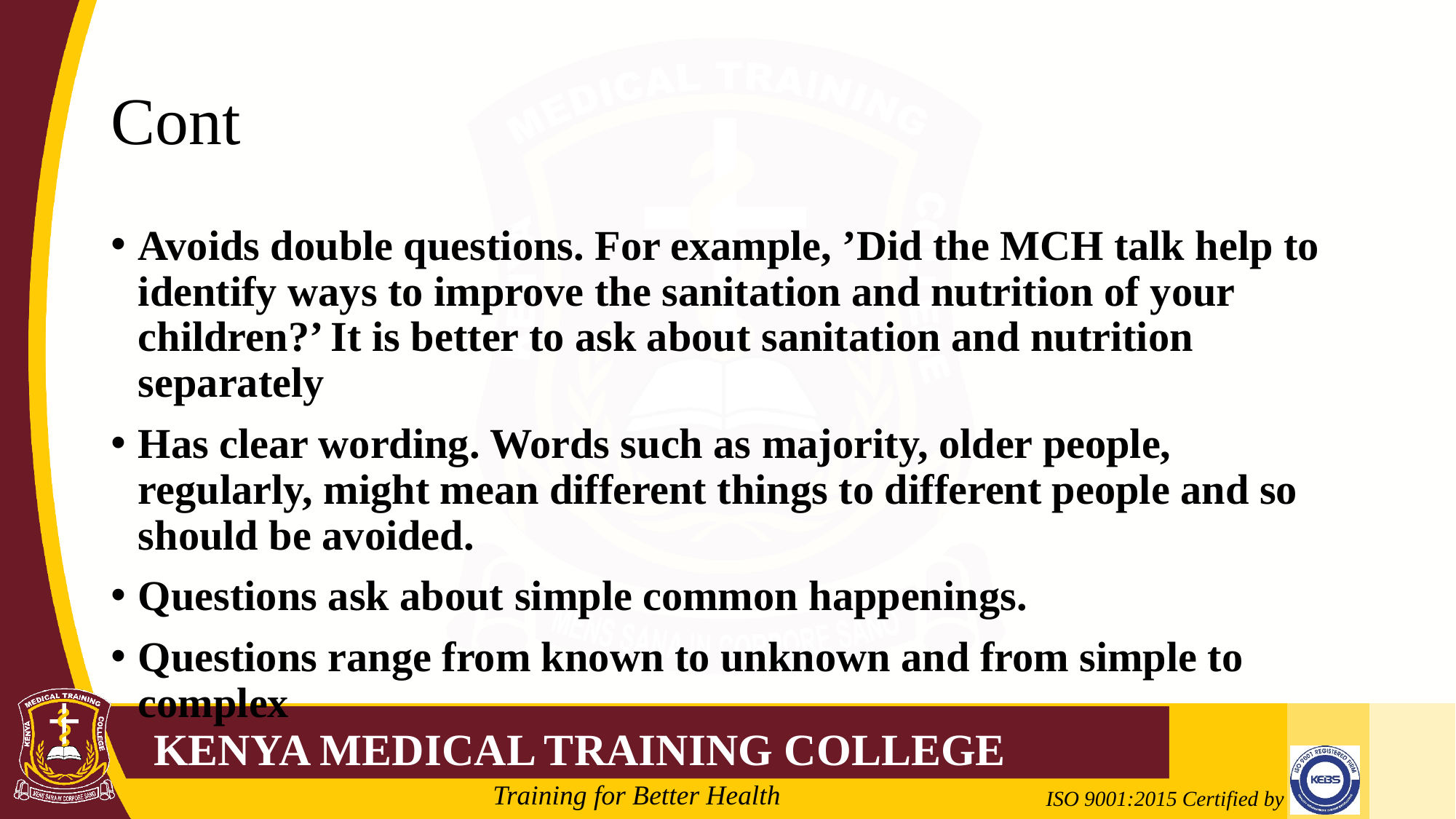

# Cont
Avoids double questions. For example, ’Did the MCH talk help to identify ways to improve the sanitation and nutrition of your children?’ It is better to ask about sanitation and nutrition separately
Has clear wording. Words such as majority, older people, regularly, might mean different things to different people and so should be avoided.
Questions ask about simple common happenings.
Questions range from known to unknown and from simple to complex